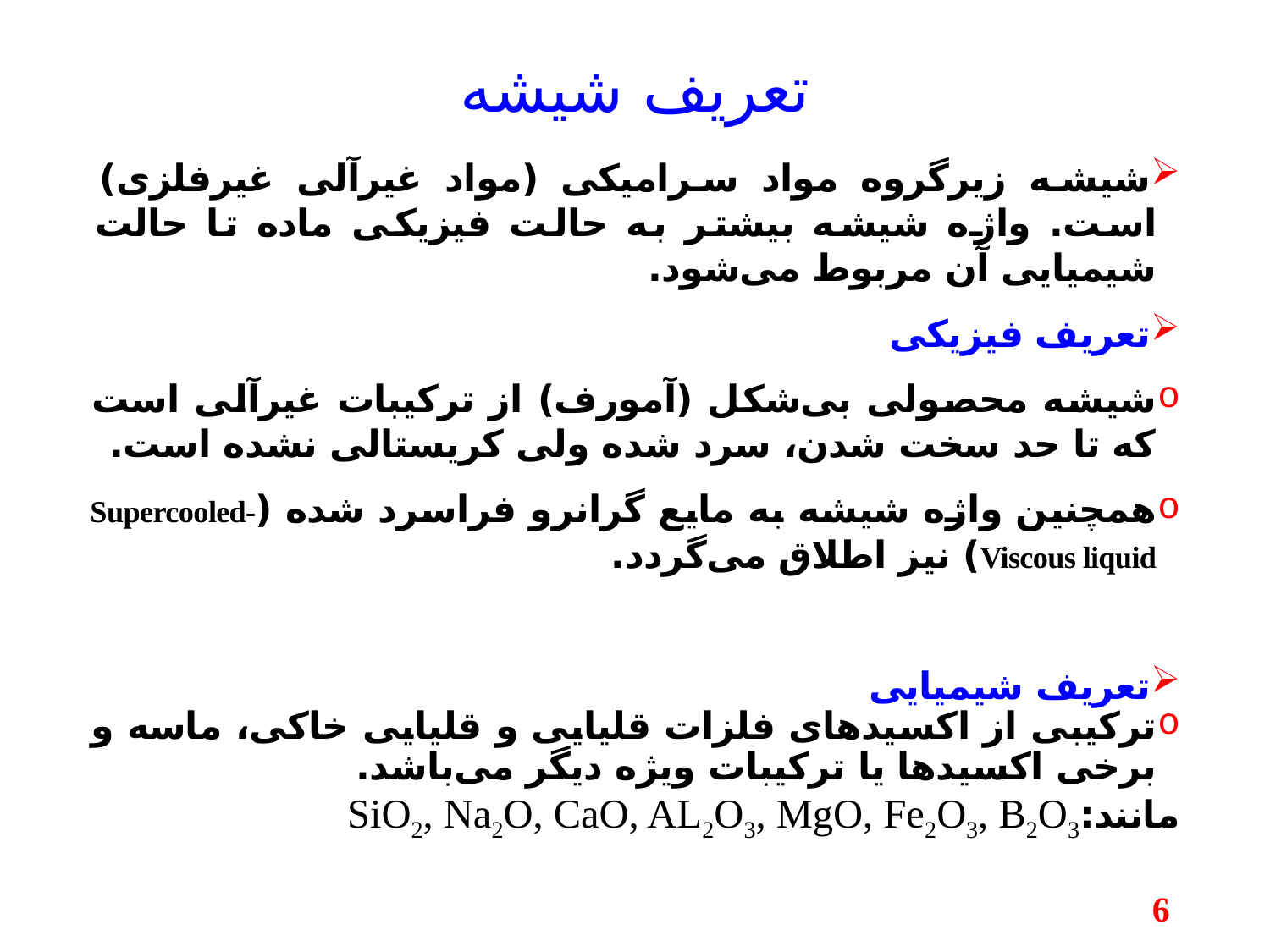

# تعریف شیشه
شیشه زیرگروه مواد سرامیکی (مواد غیرآلی غیرفلزی) است. واژه شیشه بیشتر به حالت فیزیکی ماده تا حالت شیمیایی آن مربوط می‌شود.
تعریف فیزیکی
شیشه محصولی بی‌شکل (آمورف) از ترکیبات غیرآلی است که تا حد سخت شدن، سرد شده ولی کریستالی نشده است.
همچنین واژه شیشه به مایع گرانرو فراسرد شده (Supercooled-Viscous liquid) نیز اطلاق می‌گردد.

تعریف شیمیایی
ترکیبی از اکسیدهای فلزات قلیایی و قلیایی خاکی، ماسه و برخی اکسیدها یا ترکیبات ویژه دیگر می‌باشد.
مانند:SiO2, Na2O, CaO, AL2O3, MgO, Fe2O3, B2O3

6